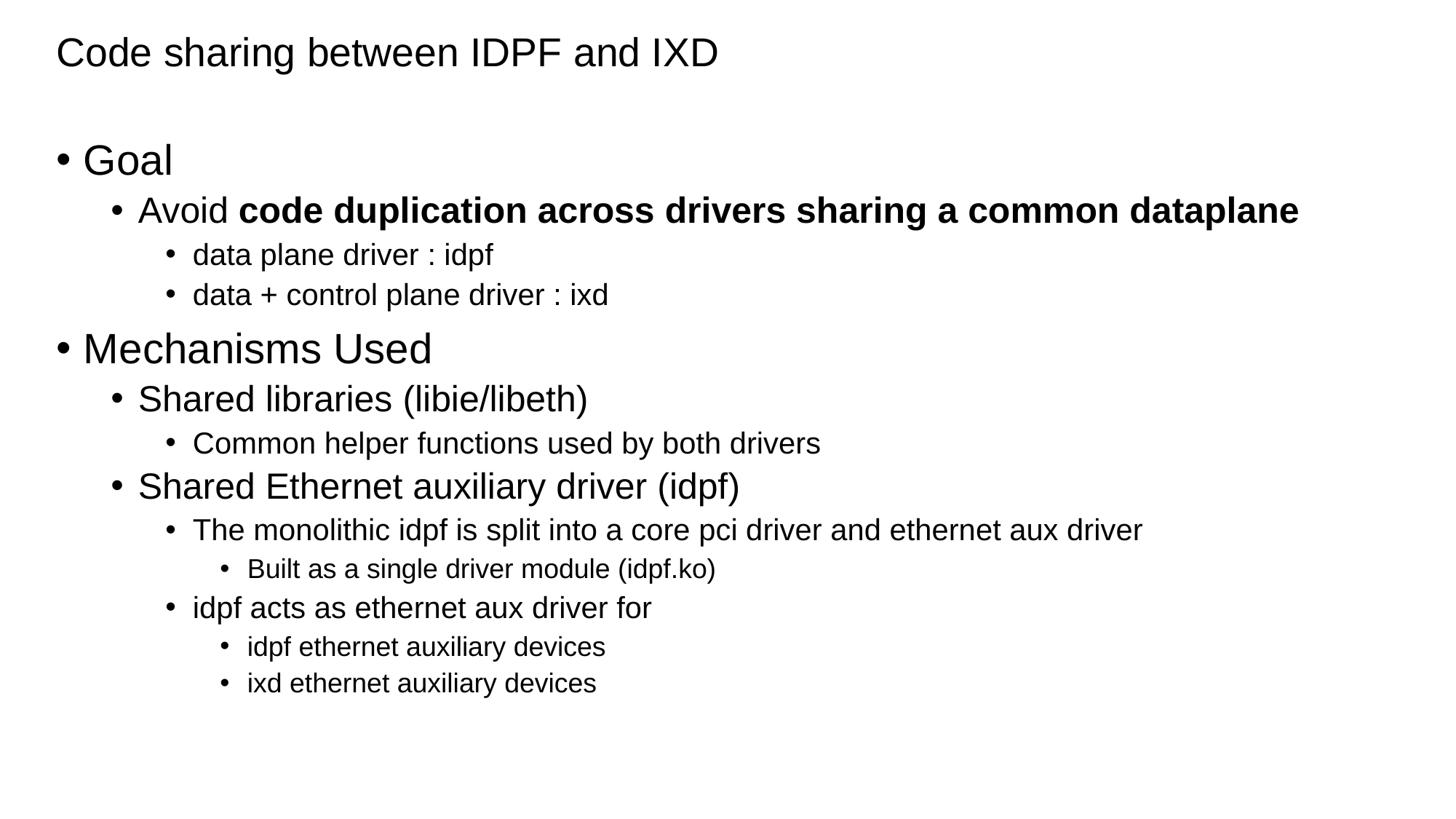

# Code sharing between IDPF and IXD
Goal
Avoid code duplication across drivers sharing a common dataplane
data plane driver : idpf
data + control plane driver : ixd
Mechanisms Used
Shared libraries (libie/libeth)
Common helper functions used by both drivers
Shared Ethernet auxiliary driver (idpf)
The monolithic idpf is split into a core pci driver and ethernet aux driver
Built as a single driver module (idpf.ko)
idpf acts as ethernet aux driver for
idpf ethernet auxiliary devices
ixd ethernet auxiliary devices